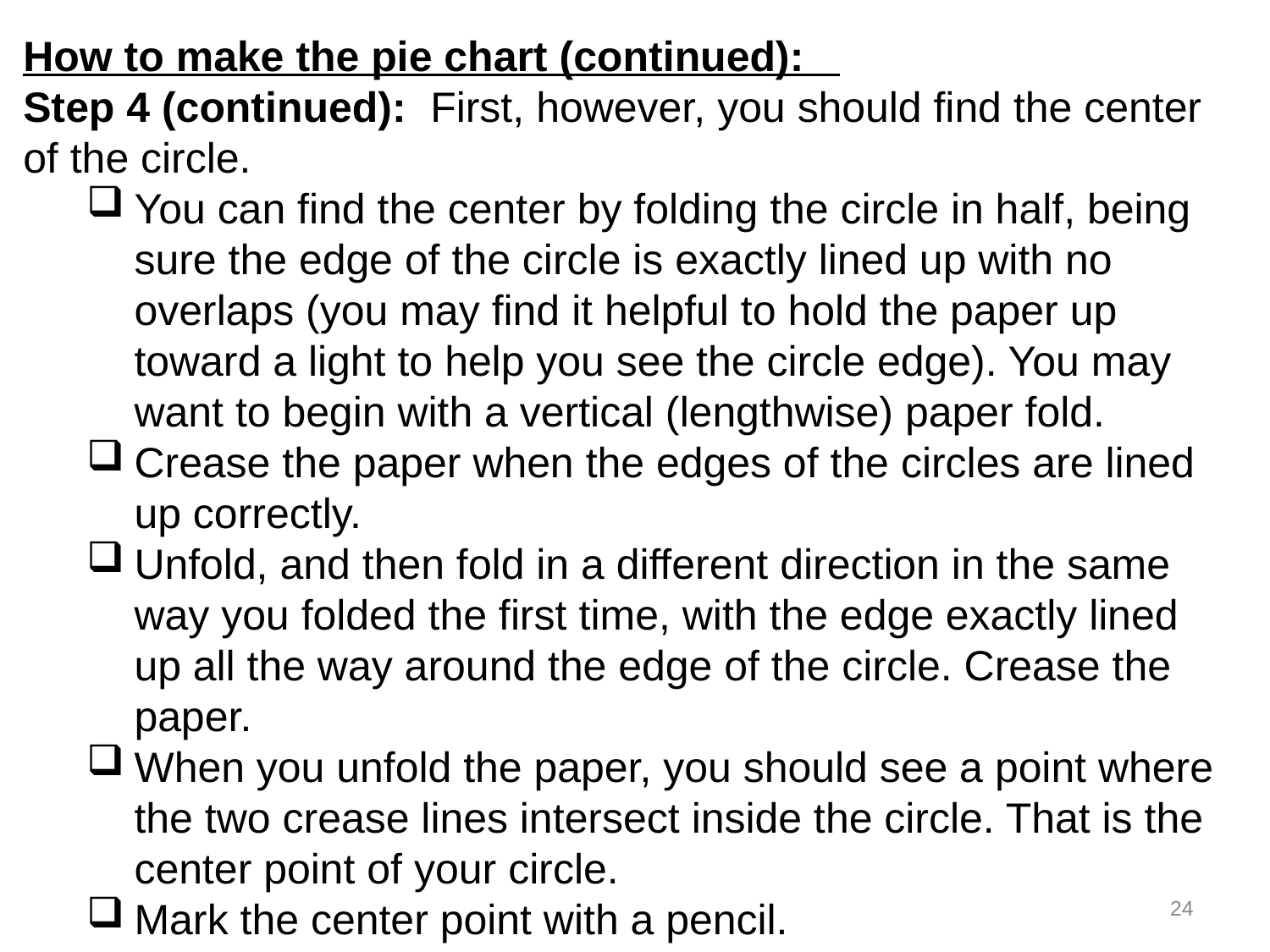

How to make the pie chart (continued):
Step 4 (continued):  First, however, you should find the center of the circle.
You can find the center by folding the circle in half, being sure the edge of the circle is exactly lined up with no overlaps (you may find it helpful to hold the paper up toward a light to help you see the circle edge). You may want to begin with a vertical (lengthwise) paper fold.
Crease the paper when the edges of the circles are lined up correctly.
Unfold, and then fold in a different direction in the same way you folded the first time, with the edge exactly lined up all the way around the edge of the circle. Crease the paper.
When you unfold the paper, you should see a point where the two crease lines intersect inside the circle. That is the center point of your circle.
Mark the center point with a pencil.

24